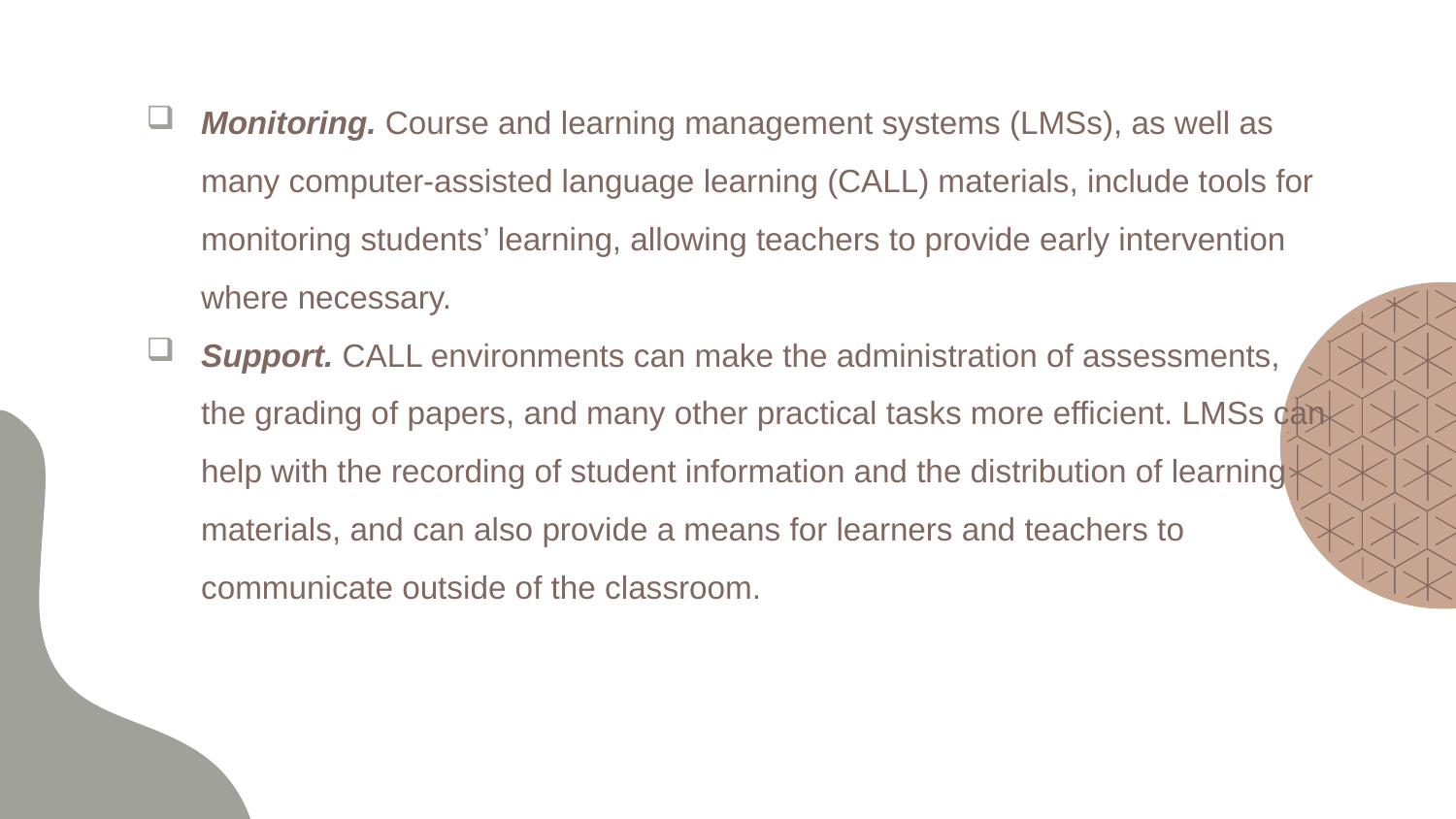

Monitoring. Course and learning management systems (LMSs), as well as many computer-assisted language learning (CALL) materials, include tools for monitoring students’ learning, allowing teachers to provide early intervention where necessary.
Support. CALL environments can make the administration of assessments, the grading of papers, and many other practical tasks more efficient. LMSs can help with the recording of student information and the distribution of learning materials, and can also provide a means for learners and teachers to communicate outside of the classroom.